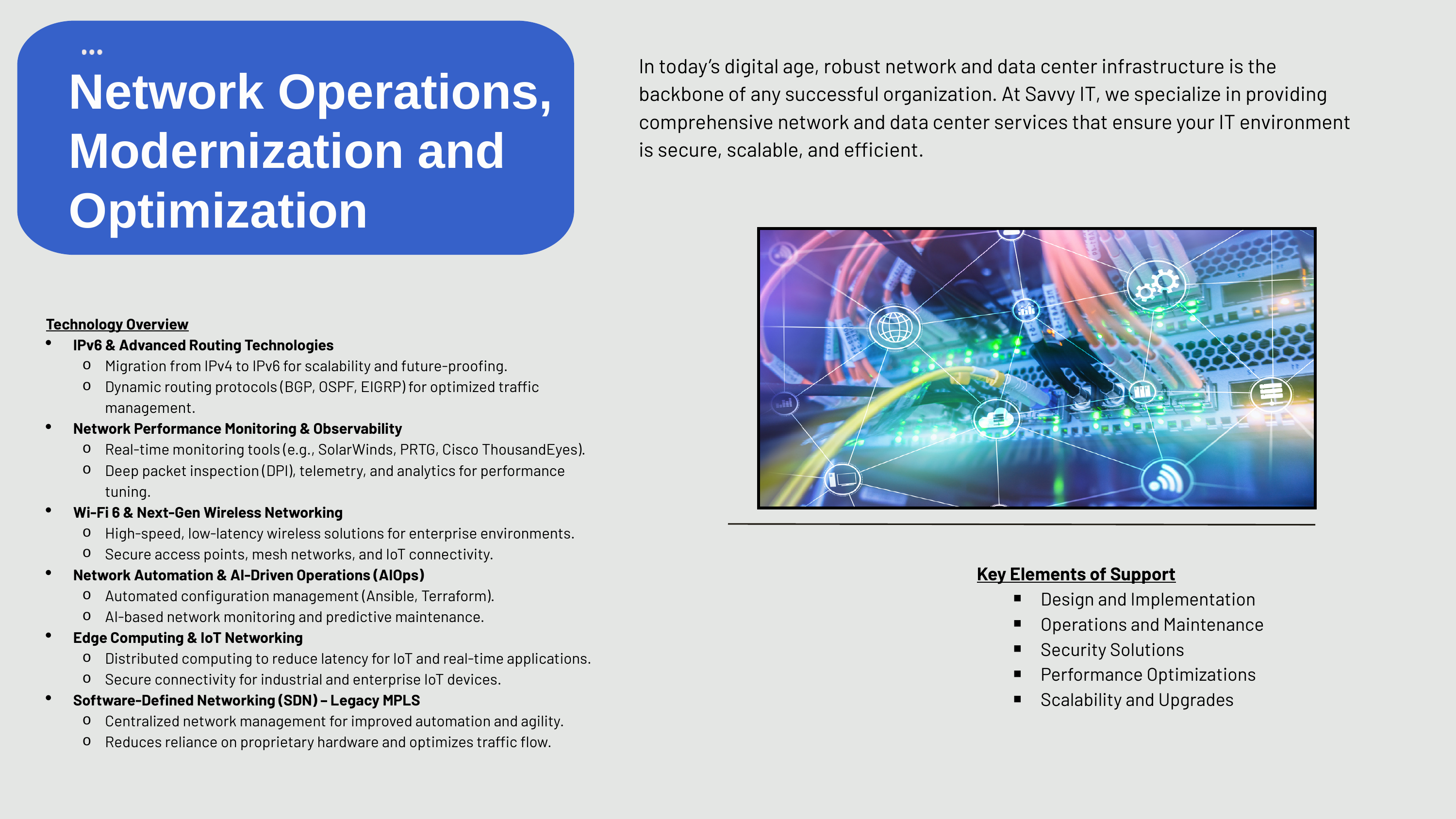

In today’s digital age, robust network and data center infrastructure is the backbone of any successful organization. At Savvy IT, we specialize in providing comprehensive network and data center services that ensure your IT environment is secure, scalable, and efficient.
Network Operations, Modernization and Optimization

Technology Overview
IPv6 & Advanced Routing Technologies
Migration from IPv4 to IPv6 for scalability and future-proofing.
Dynamic routing protocols (BGP, OSPF, EIGRP) for optimized traffic management.
Network Performance Monitoring & Observability
Real-time monitoring tools (e.g., SolarWinds, PRTG, Cisco ThousandEyes).
Deep packet inspection (DPI), telemetry, and analytics for performance tuning.
Wi-Fi 6 & Next-Gen Wireless Networking
High-speed, low-latency wireless solutions for enterprise environments.
Secure access points, mesh networks, and IoT connectivity.
Network Automation & AI-Driven Operations (AIOps)
Automated configuration management (Ansible, Terraform).
AI-based network monitoring and predictive maintenance.
Edge Computing & IoT Networking
Distributed computing to reduce latency for IoT and real-time applications.
Secure connectivity for industrial and enterprise IoT devices.
Software-Defined Networking (SDN) – Legacy MPLS
Centralized network management for improved automation and agility.
Reduces reliance on proprietary hardware and optimizes traffic flow.

Key Elements of Support
Design and Implementation
Operations and Maintenance
Security Solutions
Performance Optimizations
Scalability and Upgrades